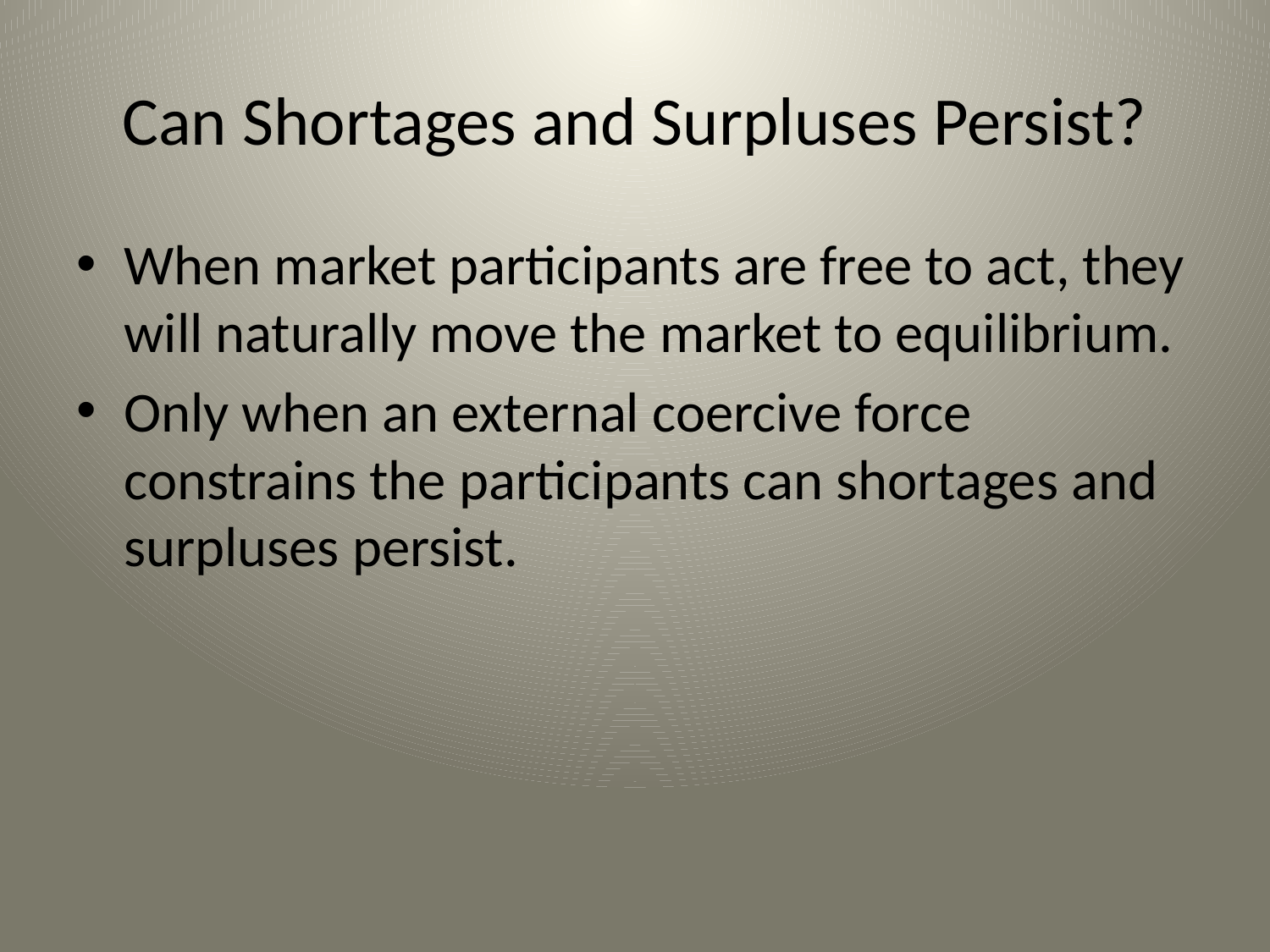

# Can Shortages and Surpluses Persist?
When market participants are free to act, they will naturally move the market to equilibrium.
Only when an external coercive force constrains the participants can shortages and surpluses persist.